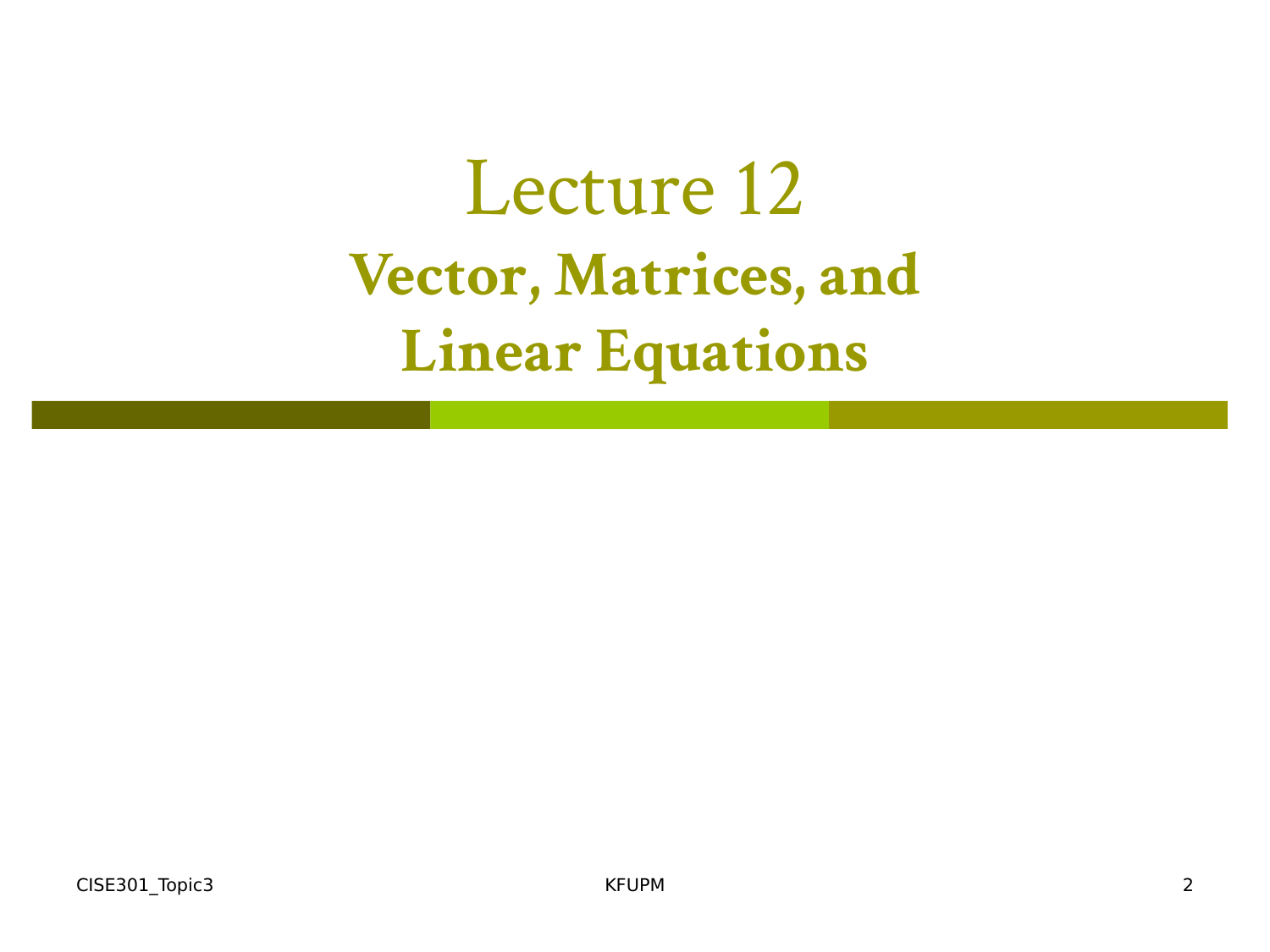

# Lecture 12 Vector, Matrices, and Linear Equations
CISE301_Topic3
KFUPM
2